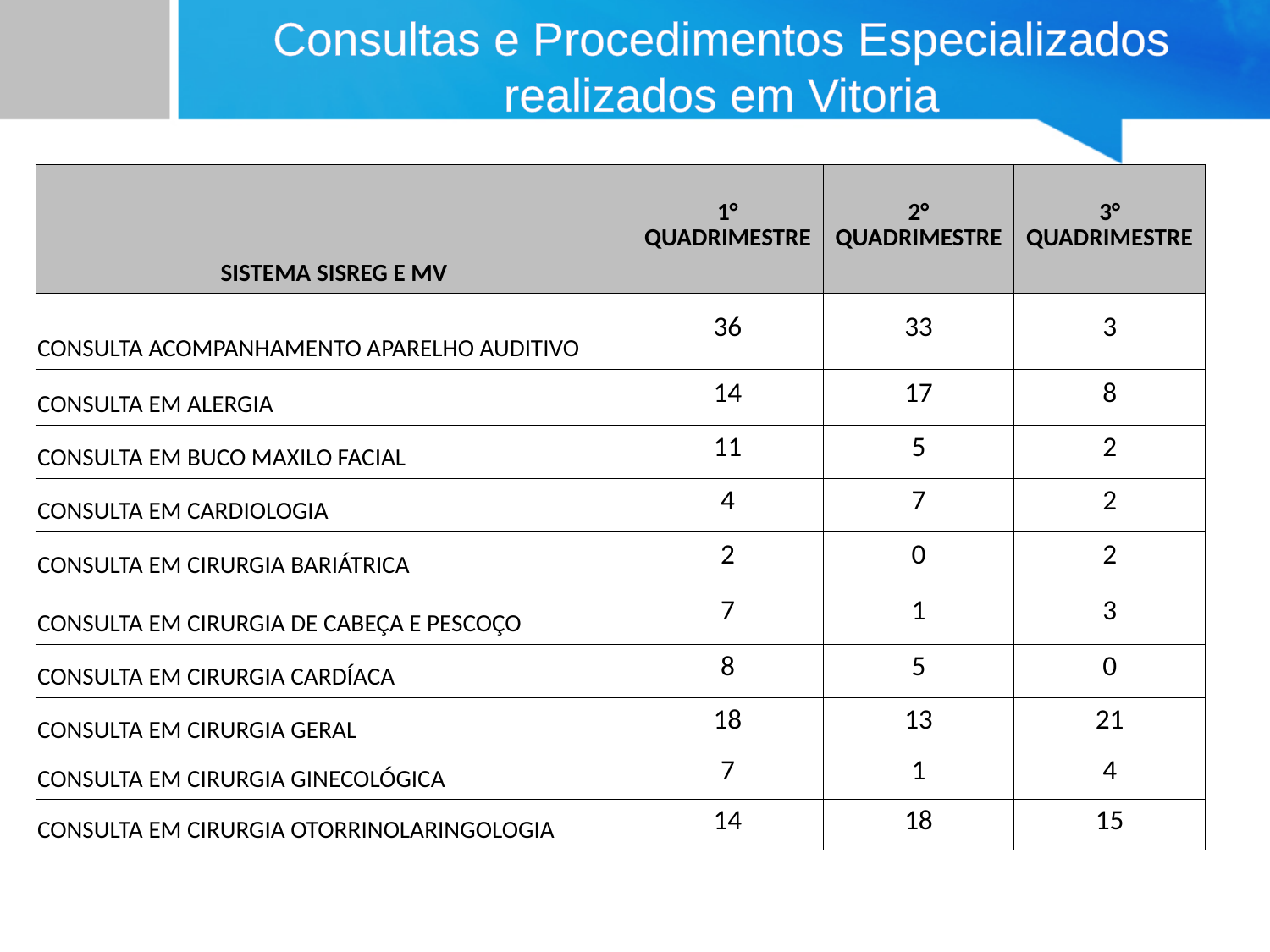

Consultas e Procedimentos Especializados realizados em Vitoria
| SISTEMA SISREG E MV | 1° QUADRIMESTRE | 2° QUADRIMESTRE | 3° QUADRIMESTRE |
| --- | --- | --- | --- |
| CONSULTA ACOMPANHAMENTO APARELHO AUDITIVO | 36 | 33 | 3 |
| CONSULTA EM ALERGIA | 14 | 17 | 8 |
| CONSULTA EM BUCO MAXILO FACIAL | 11 | 5 | 2 |
| CONSULTA EM CARDIOLOGIA | 4 | 7 | 2 |
| CONSULTA EM CIRURGIA BARIÁTRICA | 2 | 0 | 2 |
| CONSULTA EM CIRURGIA DE CABEÇA E PESCOÇO | 7 | 1 | 3 |
| CONSULTA EM CIRURGIA CARDÍACA | 8 | 5 | 0 |
| CONSULTA EM CIRURGIA GERAL | 18 | 13 | 21 |
| CONSULTA EM CIRURGIA GINECOLÓGICA | 7 | 1 | 4 |
| CONSULTA EM CIRURGIA OTORRINOLARINGOLOGIA | 14 | 18 | 15 |